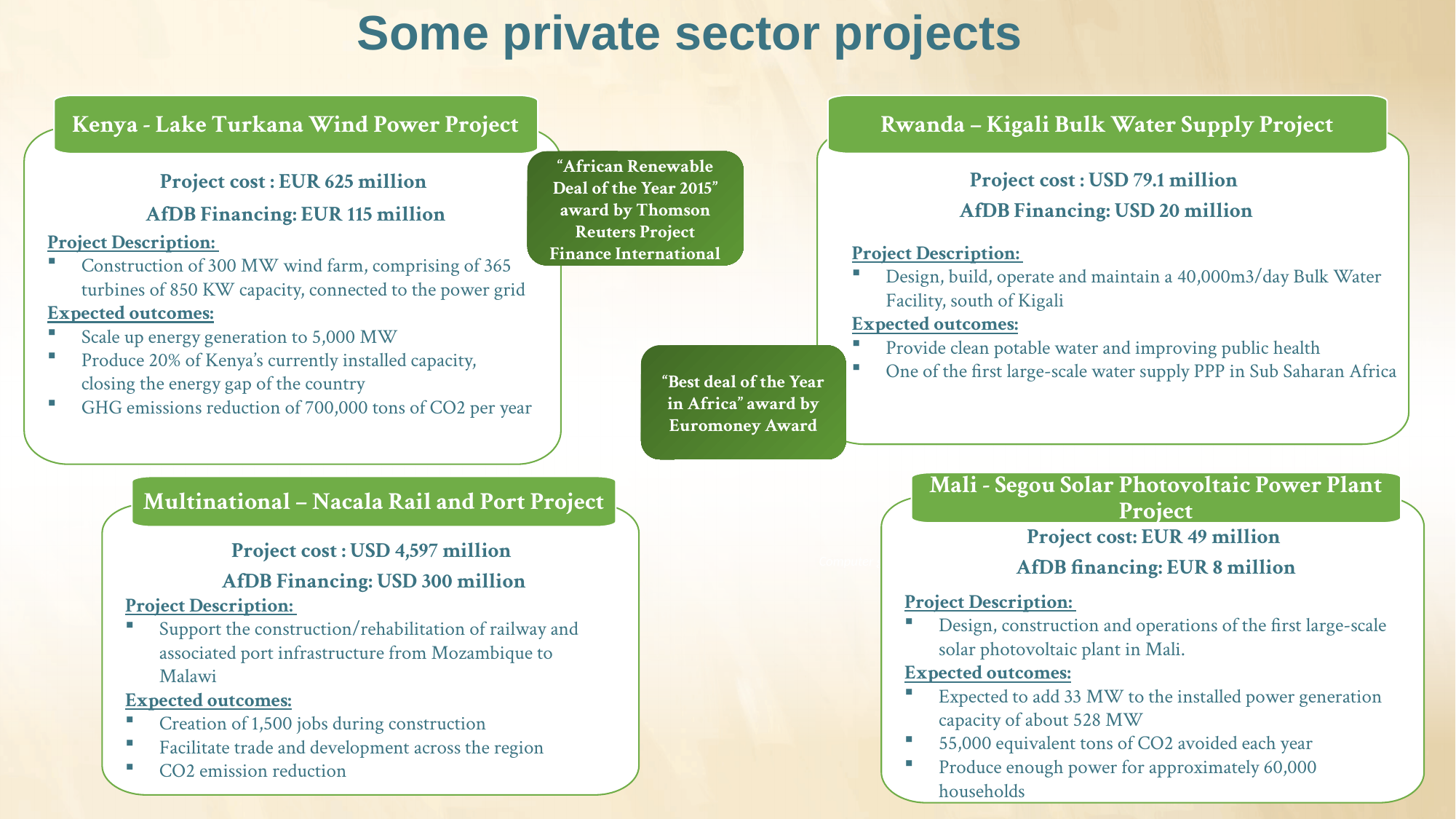

Some private sector projects
Rwanda – Kigali Bulk Water Supply Project

Project cost : USD 79.1 million
AfDB Financing: USD 20 million
Project Description:
Design, build, operate and maintain a 40,000m3/day Bulk Water Facility, south of Kigali
Expected outcomes:
Provide clean potable water and improving public health
One of the first large-scale water supply PPP in Sub Saharan Africa
Kenya - Lake Turkana Wind Power Project

Project cost : EUR 625 million
AfDB Financing: EUR 115 million
Project Description:
Construction of 300 MW wind farm, comprising of 365 turbines of 850 KW capacity, connected to the power grid
Expected outcomes:
Scale up energy generation to 5,000 MW
Produce 20% of Kenya’s currently installed capacity, closing the energy gap of the country
GHG emissions reduction of 700,000 tons of CO2 per year
“African Renewable Deal of the Year 2015” award by Thomson Reuters Project Finance International
“Best deal of the Year in Africa” award by Euromoney Award
Mali - Segou Solar Photovoltaic Power Plant Project

Project cost: EUR 49 million
AfDB financing: EUR 8 million
Project Description:
Design, construction and operations of the first large-scale solar photovoltaic plant in Mali.
Expected outcomes:
Expected to add 33 MW to the installed power generation capacity of about 528 MW
55,000 equivalent tons of CO2 avoided each year
Produce enough power for approximately 60,000 households
Multinational – Nacala Rail and Port Project

Project cost : USD 4,597 million
AfDB Financing: USD 300 million
Project Description:
Support the construction/rehabilitation of railway and associated port infrastructure from Mozambique to Malawi
Expected outcomes:
Creation of 1,500 jobs during construction
Facilitate trade and development across the region
CO2 emission reduction
Computer generated mockup of the Lake Turkana project
5